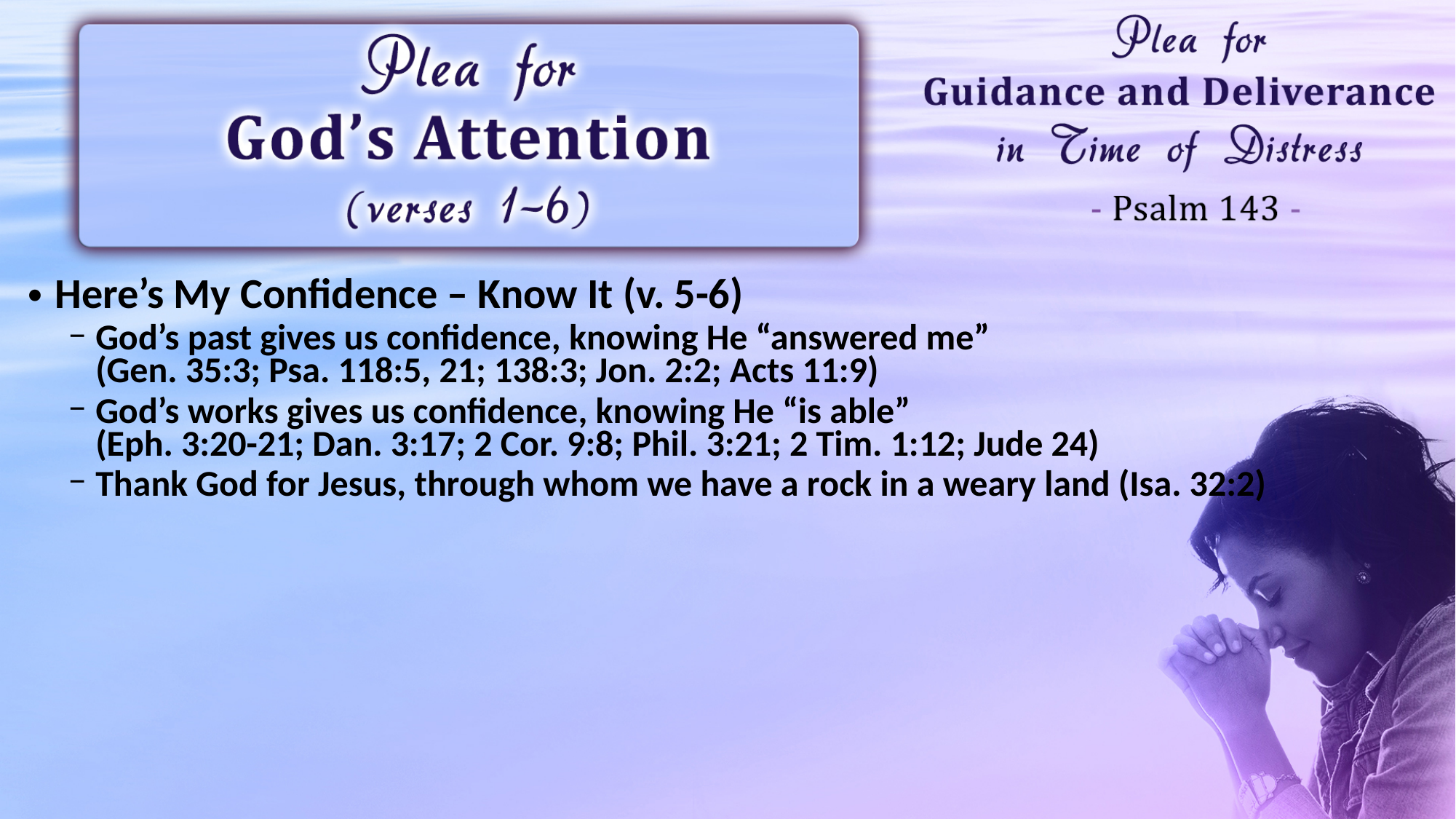

Here’s My Confidence – Know It (v. 5-6)
God’s past gives us confidence, knowing He “answered me”
(Gen. 35:3; Psa. 118:5, 21; 138:3; Jon. 2:2; Acts 11:9)
God’s works gives us confidence, knowing He “is able”
(Eph. 3:20-21; Dan. 3:17; 2 Cor. 9:8; Phil. 3:21; 2 Tim. 1:12; Jude 24)
Thank God for Jesus, through whom we have a rock in a weary land (Isa. 32:2)